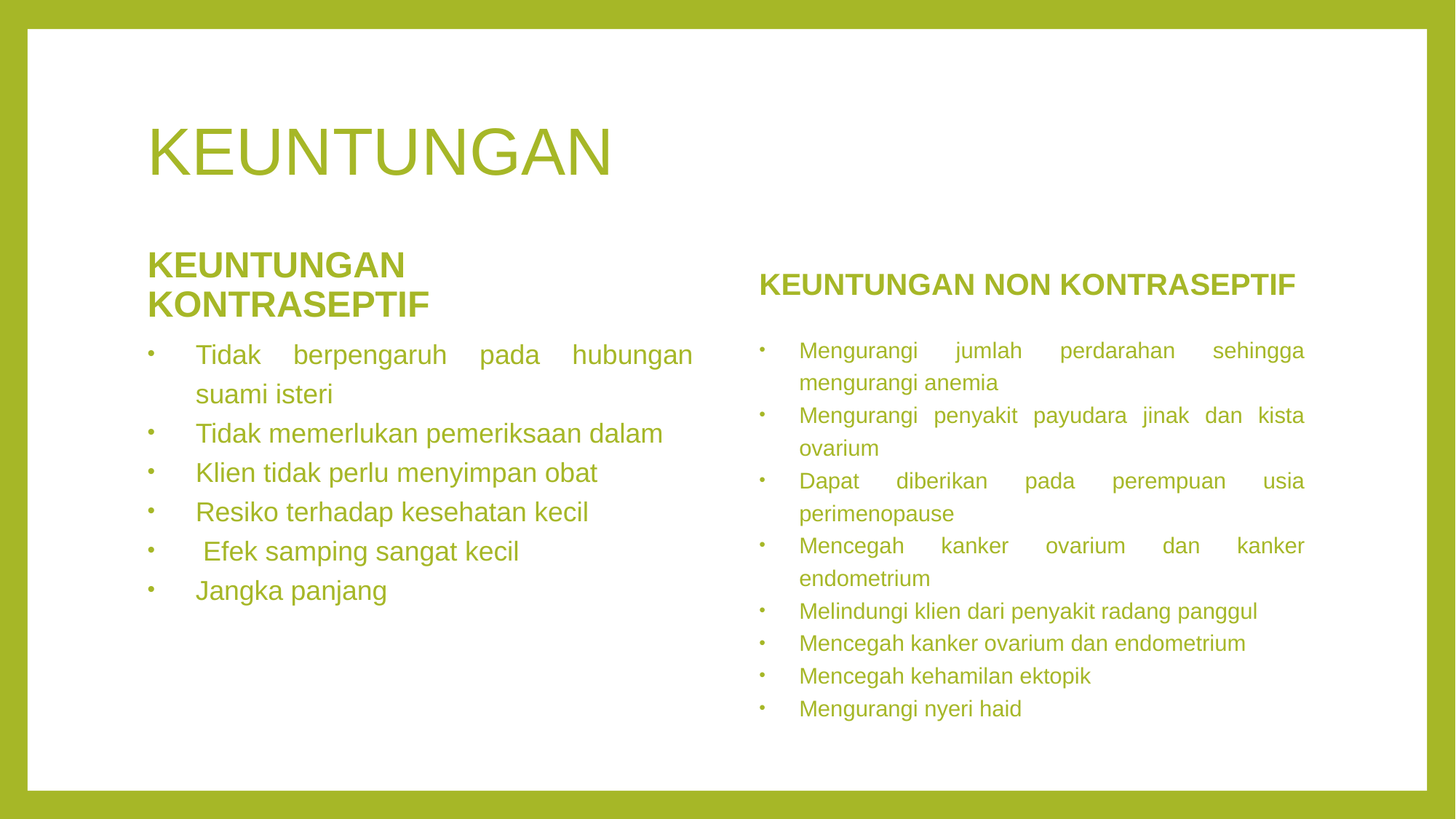

# KEUNTUNGAN
KEUNTUNGAN NON KONTRASEPTIF
KEUNTUNGAN KONTRASEPTIF
Mengurangi jumlah perdarahan sehingga mengurangi anemia
Mengurangi penyakit payudara jinak dan kista ovarium
Dapat diberikan pada perempuan usia perimenopause
Mencegah kanker ovarium dan kanker endometrium
Melindungi klien dari penyakit radang panggul
Mencegah kanker ovarium dan endometrium
Mencegah kehamilan ektopik
Mengurangi nyeri haid

Tidak berpengaruh pada hubungan suami isteri
Tidak memerlukan pemeriksaan dalam
Klien tidak perlu menyimpan obat
Resiko terhadap kesehatan kecil
 Efek samping sangat kecil
Jangka panjang